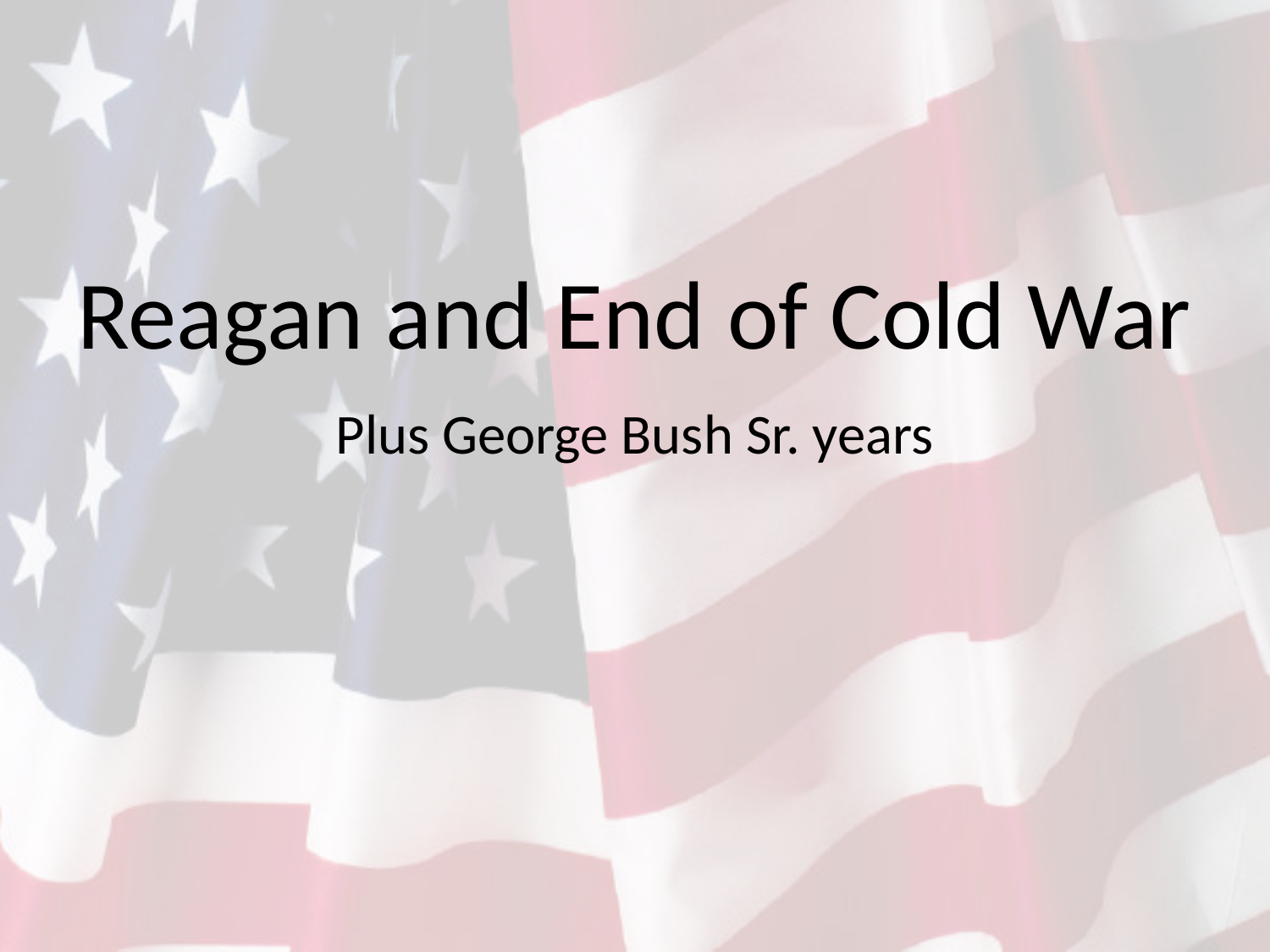

# Reagan and End of Cold War
Plus George Bush Sr. years